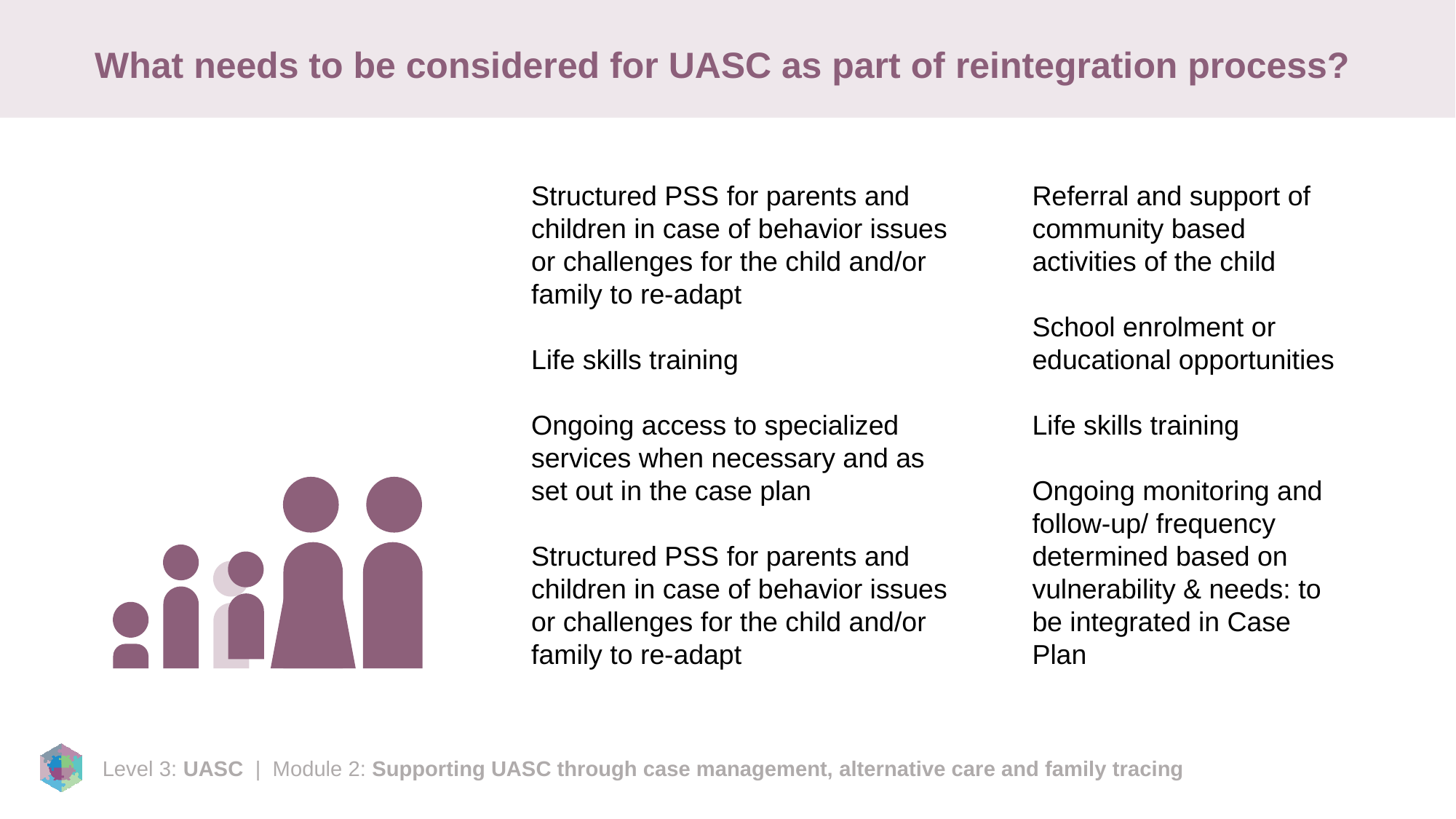

# What needs to be considered for UASC as part of reintegration process?
Structured PSS for parents and children in case of behavior issues or challenges for the child and/or family to re-adapt

Life skills training

Ongoing access to specialized services when necessary and as set out in the case plan

Structured PSS for parents and children in case of behavior issues or challenges for the child and/or family to re-adapt
Referral and support of community based activities of the child

School enrolment or educational opportunities

Life skills training

Ongoing monitoring and follow-up/ frequency determined based on vulnerability & needs: to be integrated in Case Plan